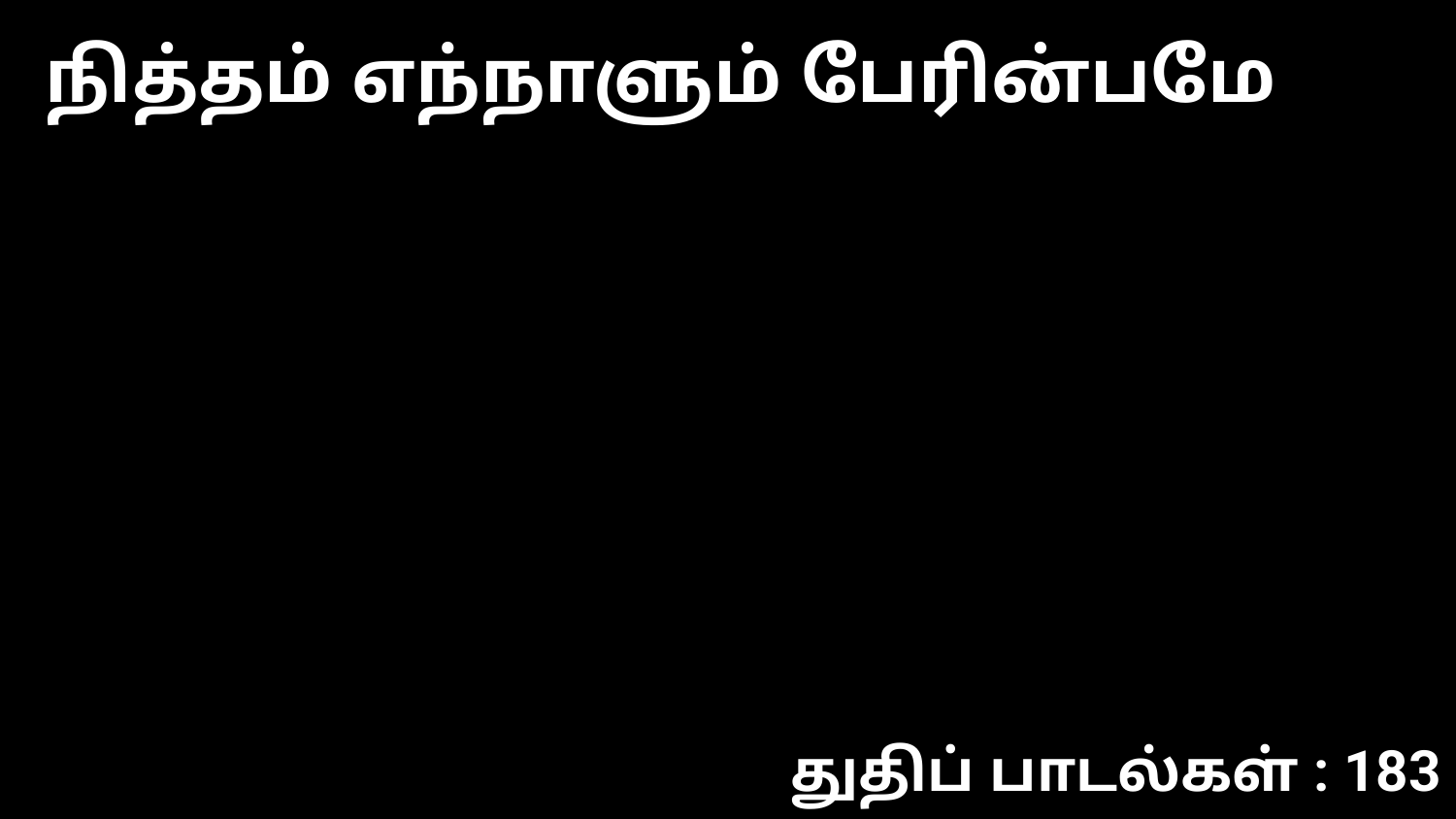

நித்தம் எந்நாளும் பேரின்பமே
துதிப் பாடல்கள் : 183